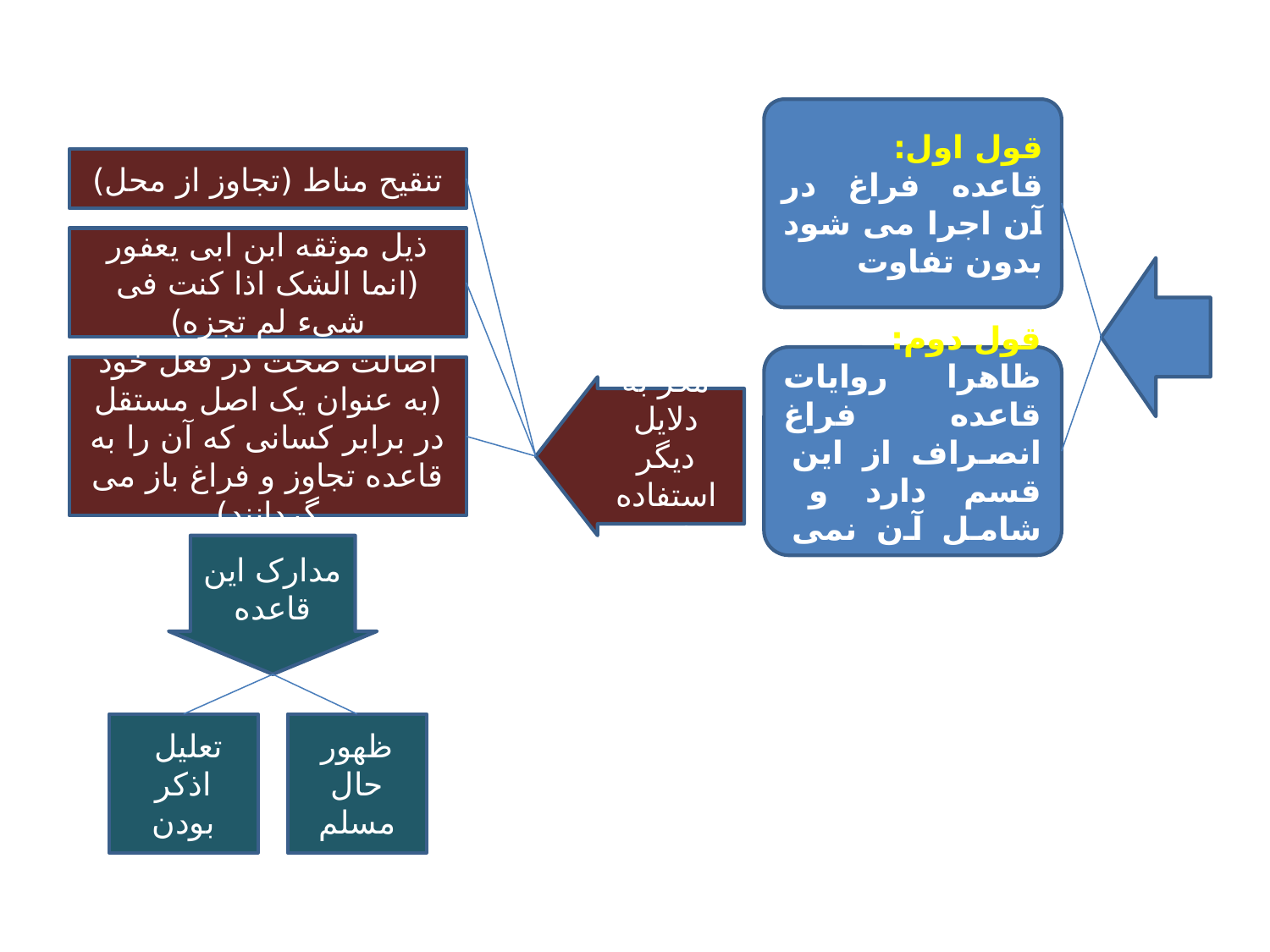

قول اول:
قاعده فراغ در آن اجرا می شود بدون تفاوت
تنقیح مناط (تجاوز از محل)
ذیل موثقه ابن ابی یعفور
(انما الشک اذا کنت فی شیء لم تجزه)

قول دوم:
ظاهرا روایات قاعده فراغ انصراف از این قسم دارد و شامل آن نمی شود.
اصالت صحت در فعل خود
(به عنوان یک اصل مستقل در برابر کسانی که آن را به قاعده تجاوز و فراغ باز می گردانند)
مگر به دلایل دیگر استفاده شود:
مدارک این قاعده
تعلیل
اذکر بودن
ظهور حال مسلم